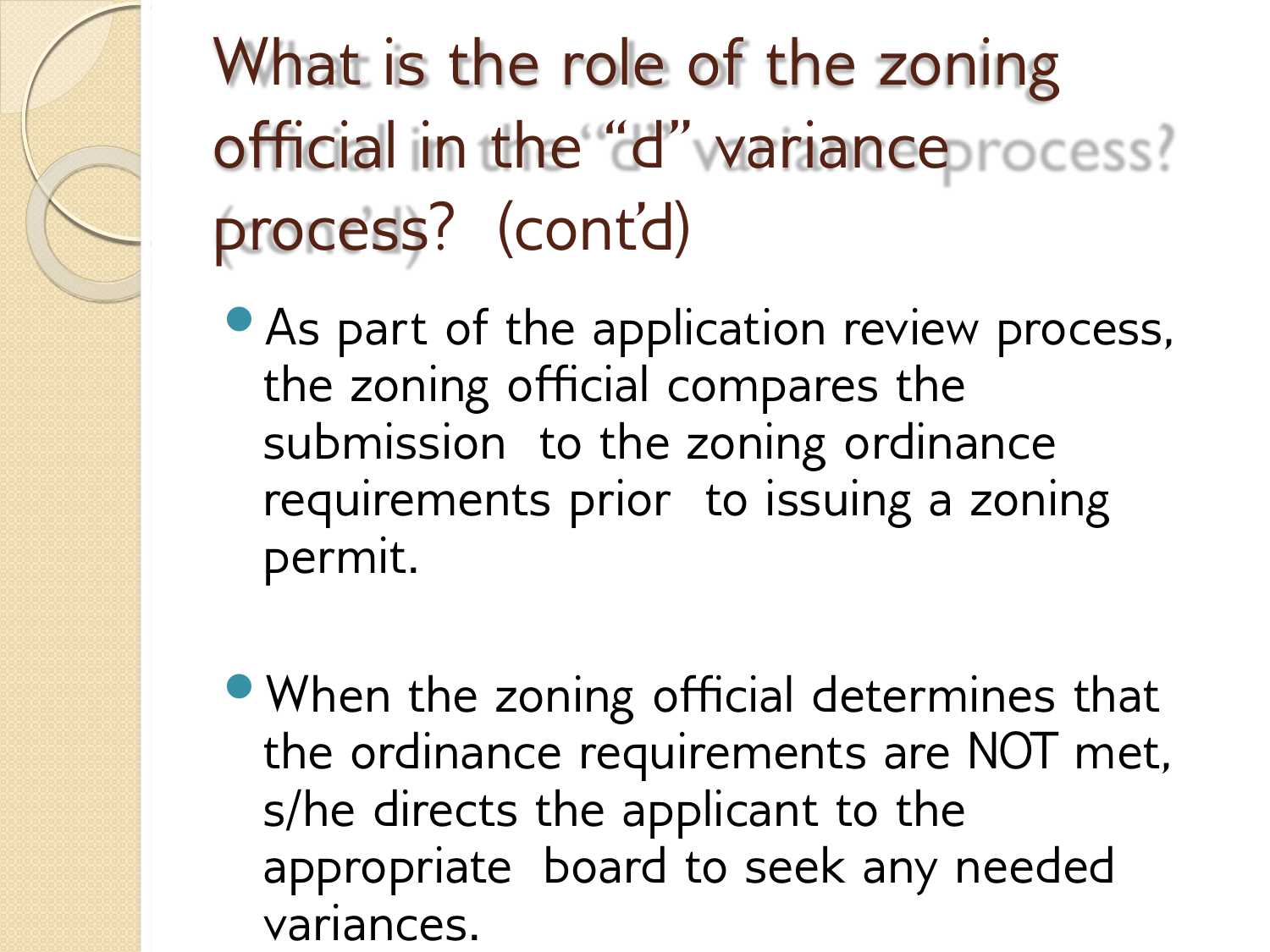

# What is the role of the zoning  official in the “d” variance process?  (cont’d)

As part of the application review process,  the zoning official compares the submission  to the zoning ordinance requirements prior  to issuing a zoning permit.

When the zoning official determines that  the ordinance requirements are NOT met,  s/he directs the applicant to the appropriate  board to seek any needed variances.